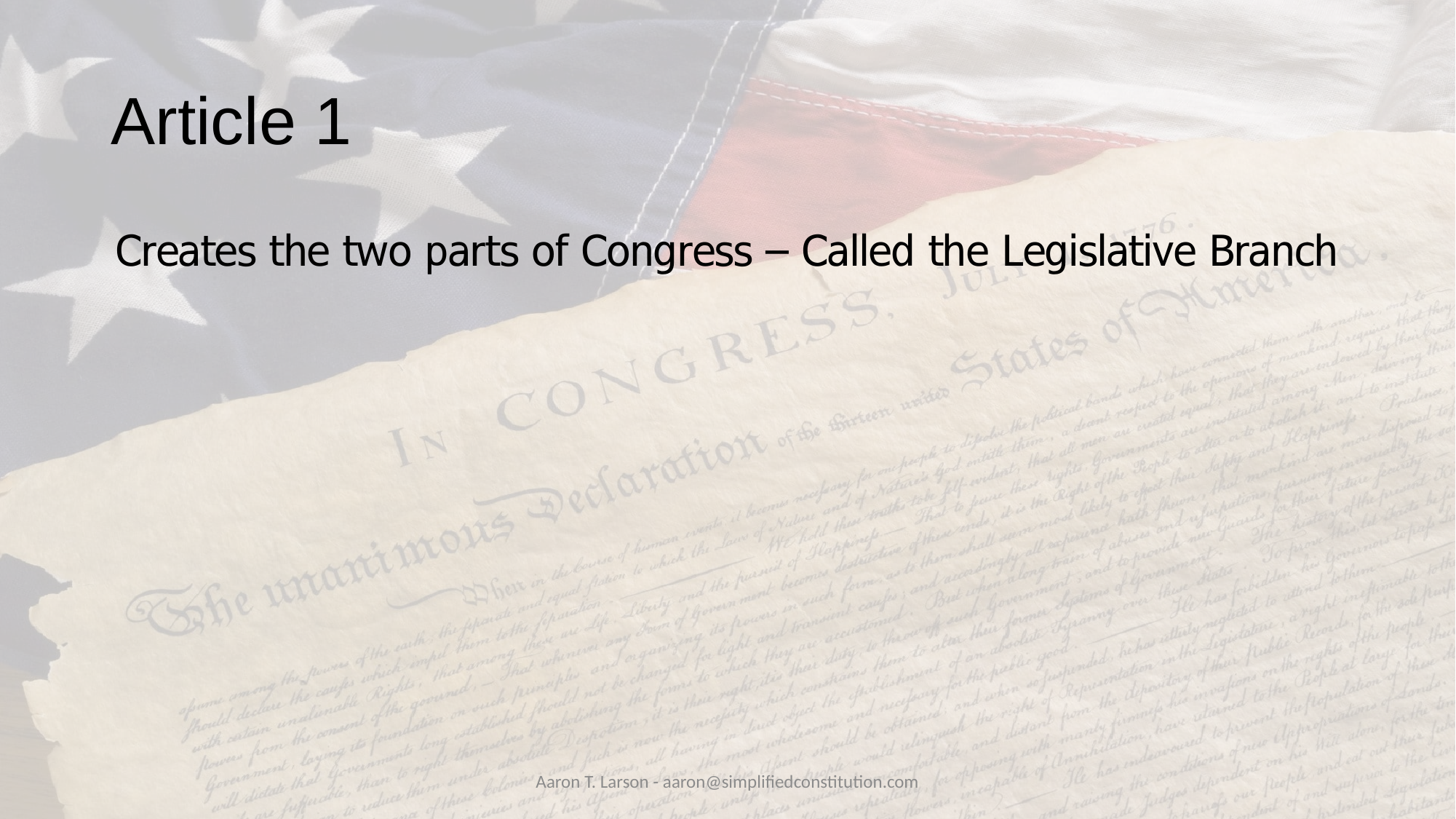

# Article 1
Creates the two parts of Congress – Called the Legislative Branch

Aaron T. Larson - aaron@simplifiedconstitution.com